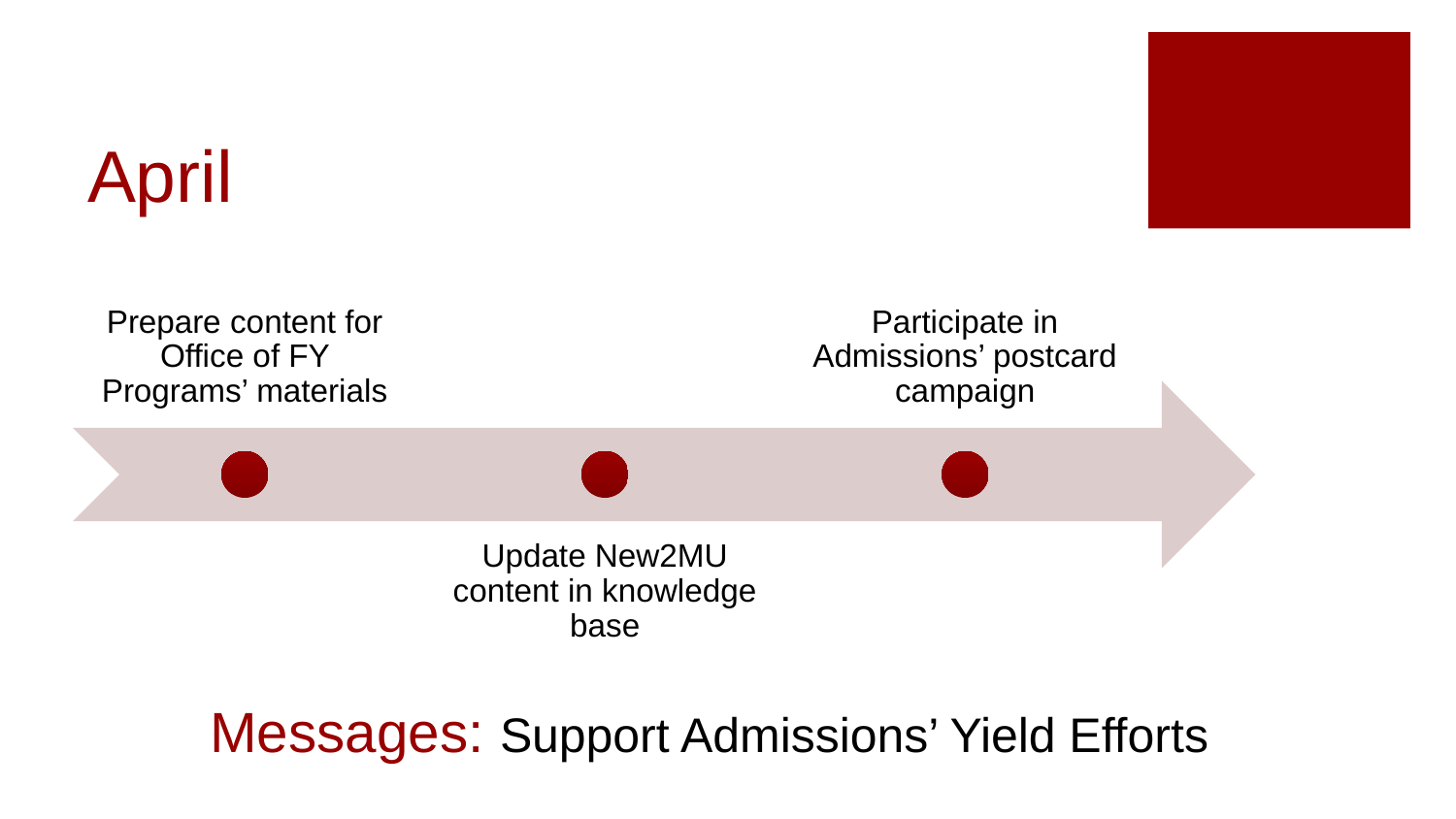

# April
Prepare content for Office of FY Programs’ materials
Update New2MU content in knowledge base
Participate in Admissions’ postcard campaign
Messages: Support Admissions’ Yield Efforts